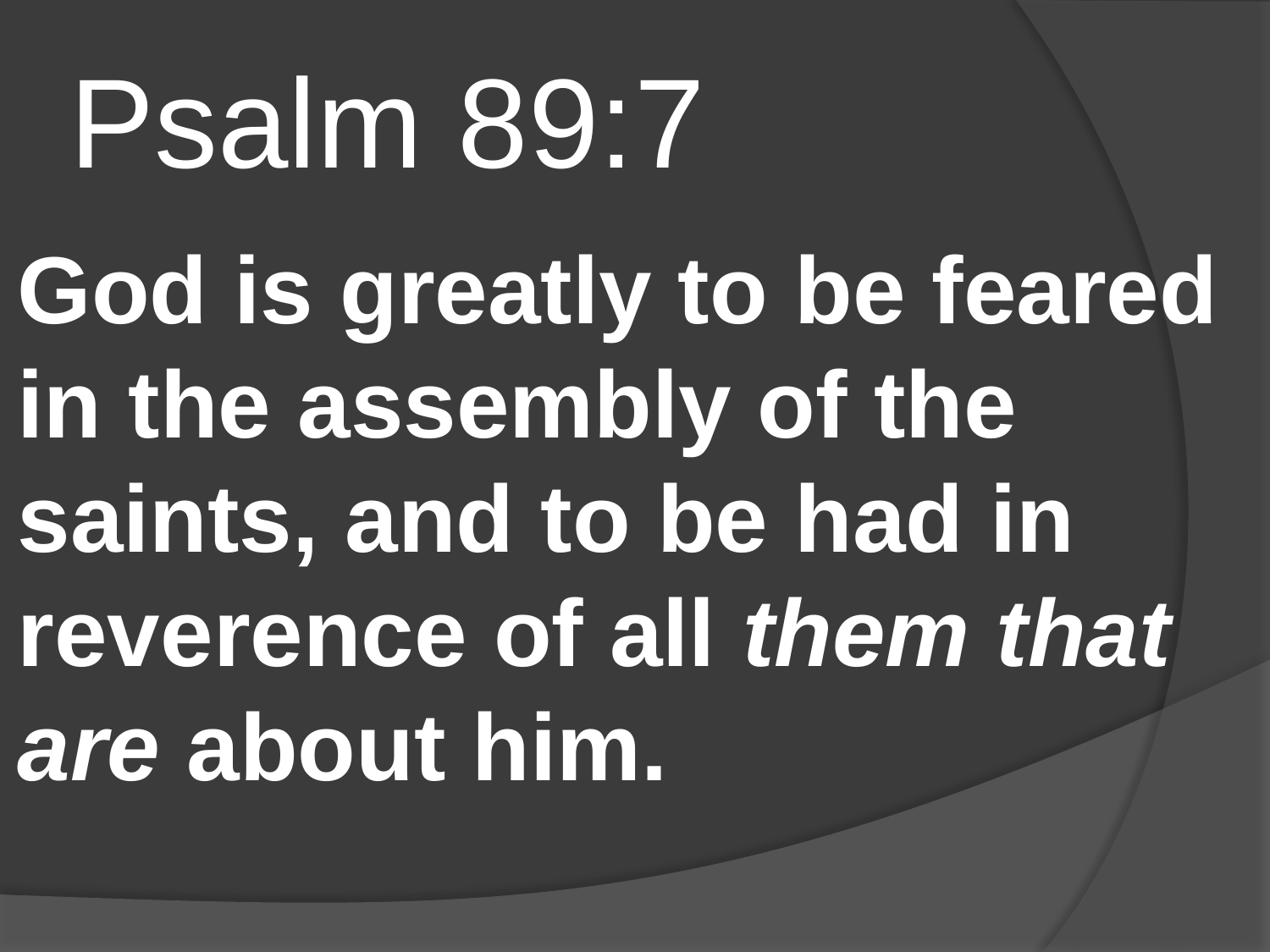

# Psalm 89:7
God is greatly to be feared in the assembly of the saints, and to be had in reverence of all them that are about him.